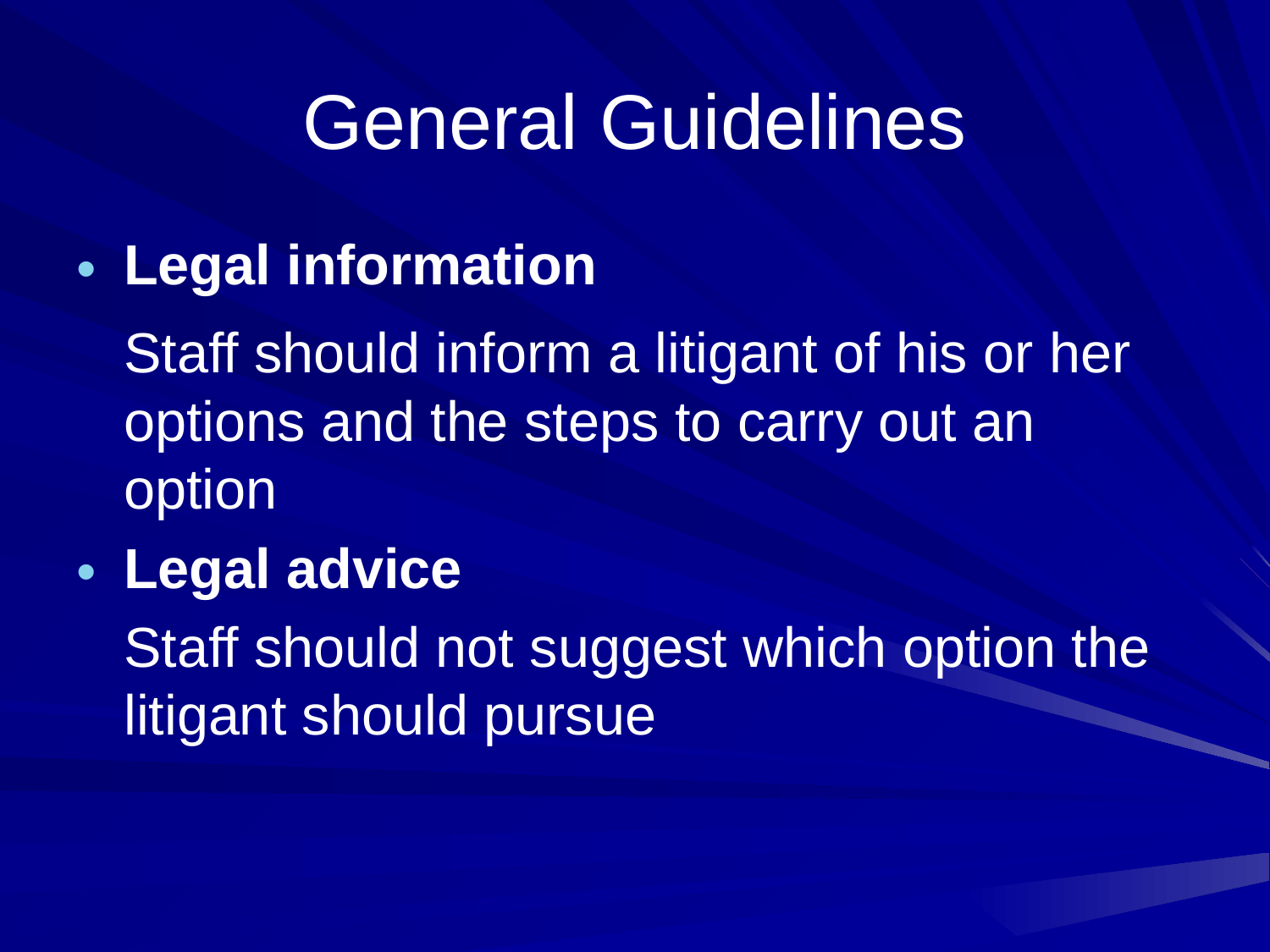

# General Guidelines
Legal information
	Staff should inform a litigant of his or her options and the steps to carry out an option
Legal advice
	Staff should not suggest which option the litigant should pursue